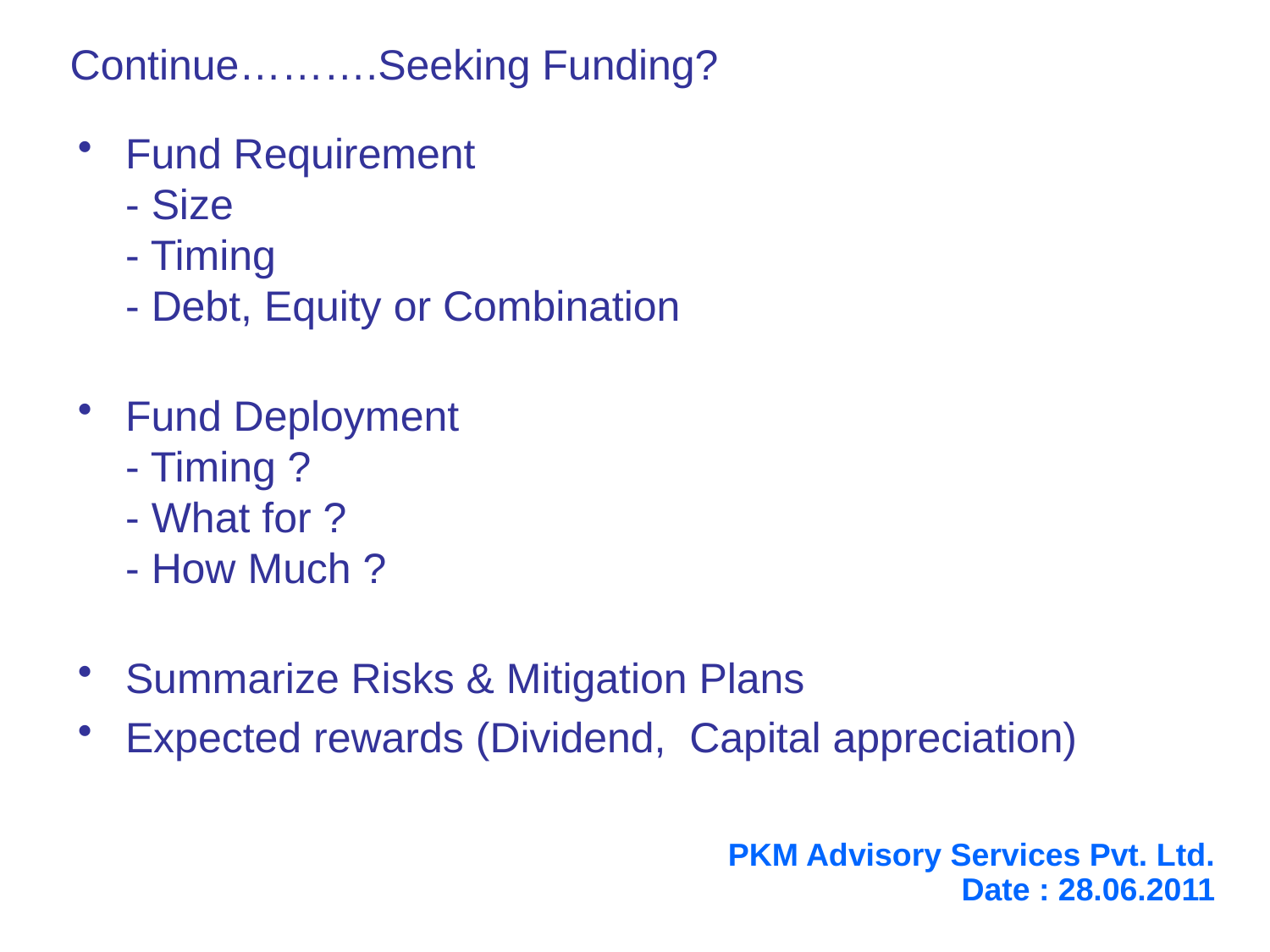

Continue……….Seeking Funding?
Fund Requirement
- Size
- Timing
- Debt, Equity or Combination
Fund Deployment
- Timing ?
- What for ?
- How Much ?
Summarize Risks & Mitigation Plans
Expected rewards (Dividend,  Capital appreciation)
PKM Advisory Services Pvt. Ltd.
Date : 28.06.2011